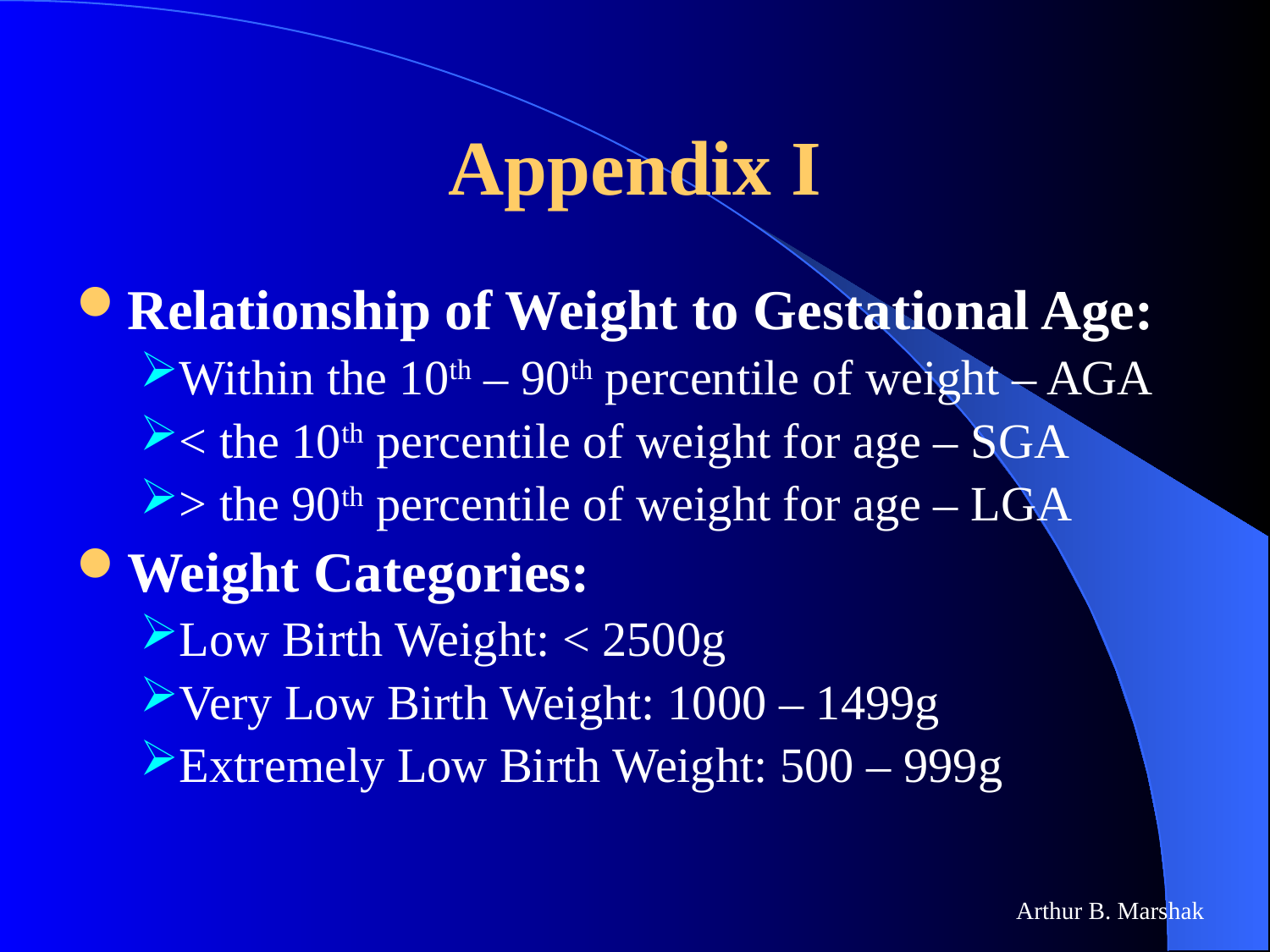

# Appendix I
Relationship of Weight to Gestational Age:
Within the 10th – 90th percentile of weight – AGA
< the 10th percentile of weight for age – SGA
> the 90th percentile of weight for age – LGA
Weight Categories:
Low Birth Weight: < 2500g
Very Low Birth Weight: 1000 – 1499g
Extremely Low Birth Weight: 500 – 999g
Arthur B. Marshak